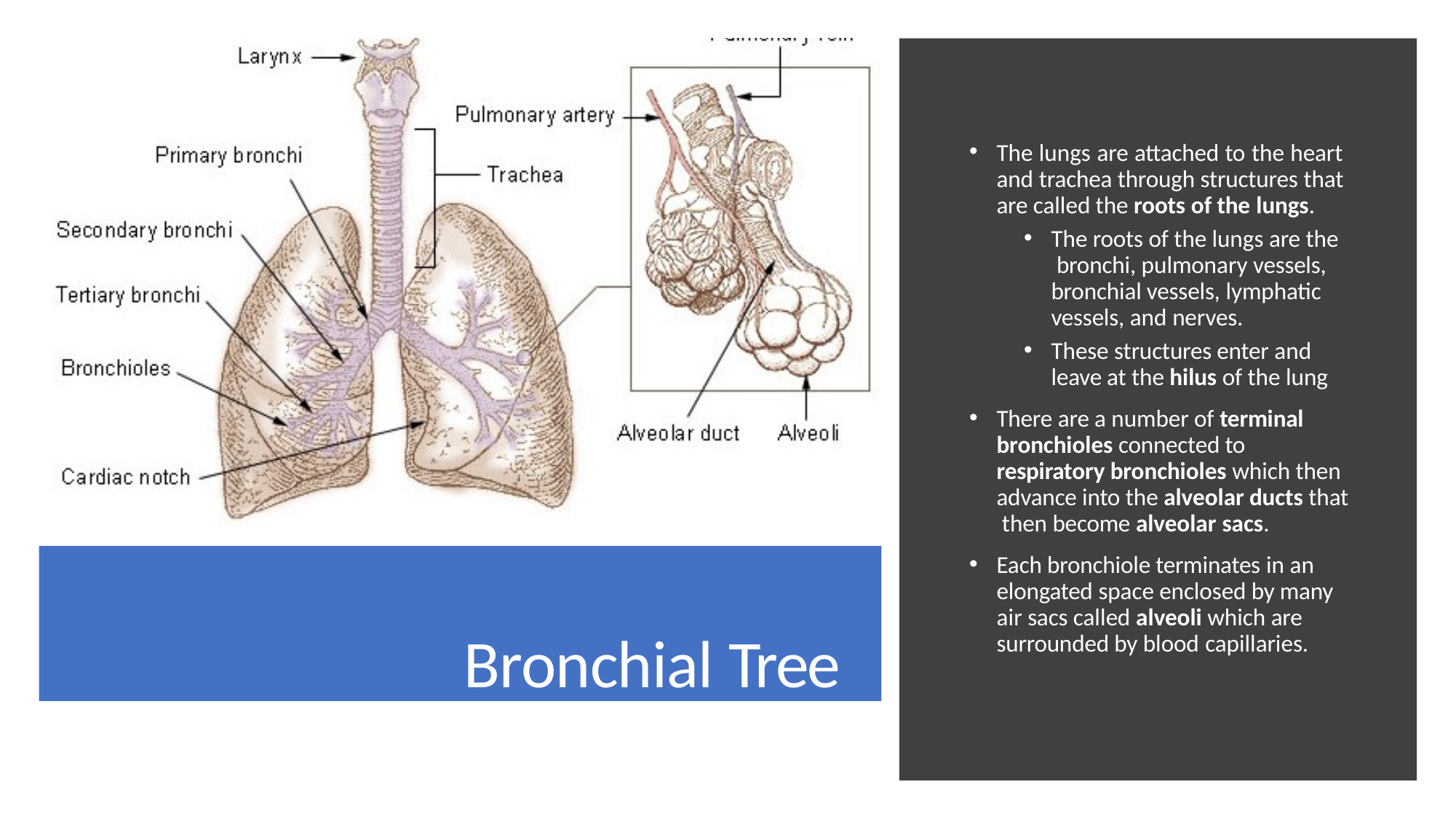

The lungs are attached to the heart  and trachea through structures that  are called the roots of the lungs.
The roots of the lungs are the  bronchi, pulmonary vessels,  bronchial vessels, lymphatic  vessels, and nerves.
These structures enter and  leave at the hilus of the lung
There are a number of terminal  bronchioles connected to  respiratory bronchioles which then  advance into the alveolar ducts that  then become alveolar sacs.
Each bronchiole terminates in an  elongated space enclosed by many  air sacs called alveoli which are  surrounded by blood capillaries.

Bronchial Tree